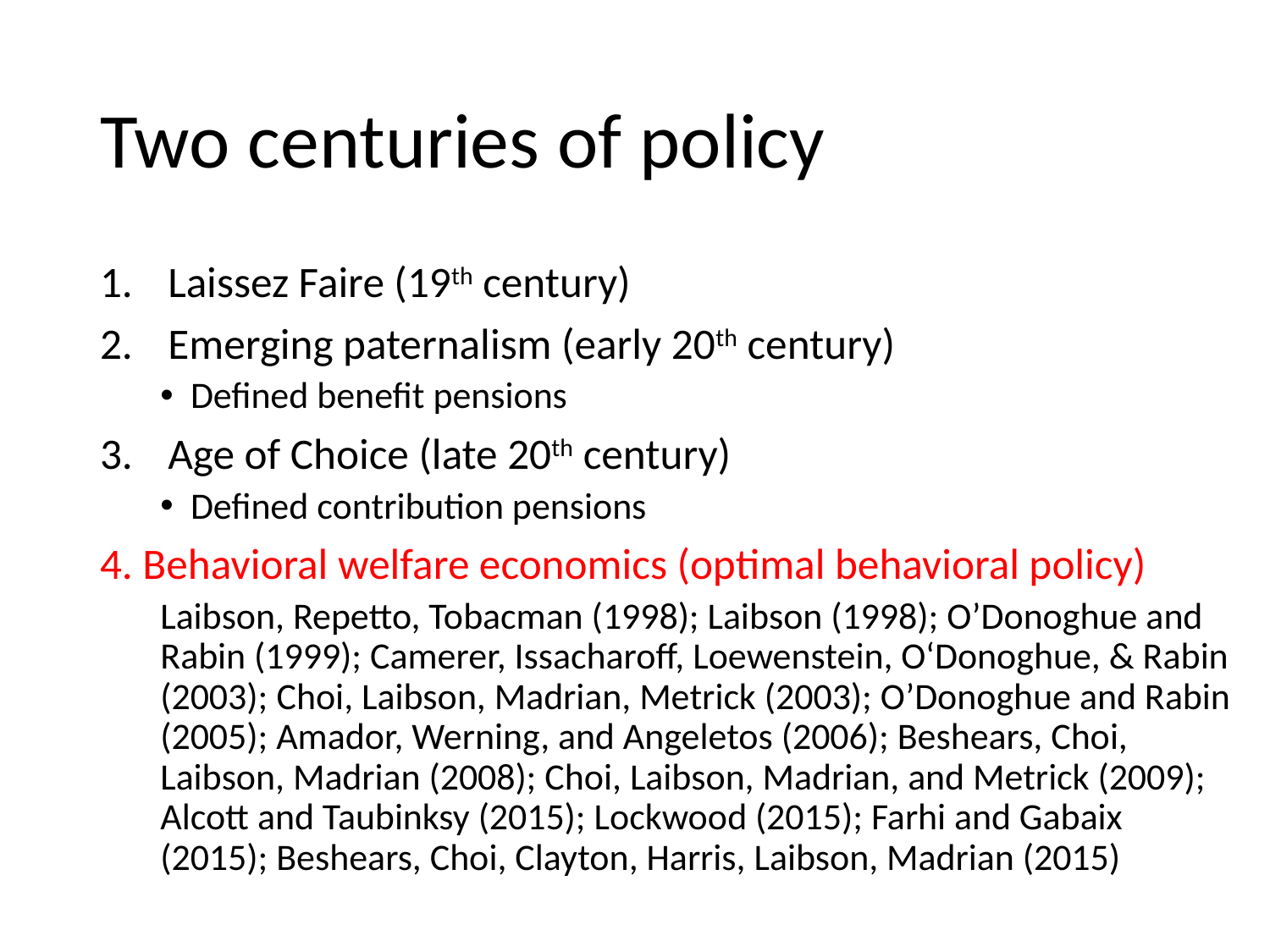

# Two centuries of policy
Laissez Faire (19th century)
Emerging paternalism (early 20th century)
Defined benefit pensions
Age of Choice (late 20th century)
Defined contribution pensions
4. Behavioral welfare economics (optimal behavioral policy)
Laibson, Repetto, Tobacman (1998); Laibson (1998); O’Donoghue and Rabin (1999); Camerer, Issacharoff, Loewenstein, O‘Donoghue, & Rabin (2003); Choi, Laibson, Madrian, Metrick (2003); O’Donoghue and Rabin (2005); Amador, Werning, and Angeletos (2006); Beshears, Choi, Laibson, Madrian (2008); Choi, Laibson, Madrian, and Metrick (2009); Alcott and Taubinksy (2015); Lockwood (2015); Farhi and Gabaix (2015); Beshears, Choi, Clayton, Harris, Laibson, Madrian (2015)